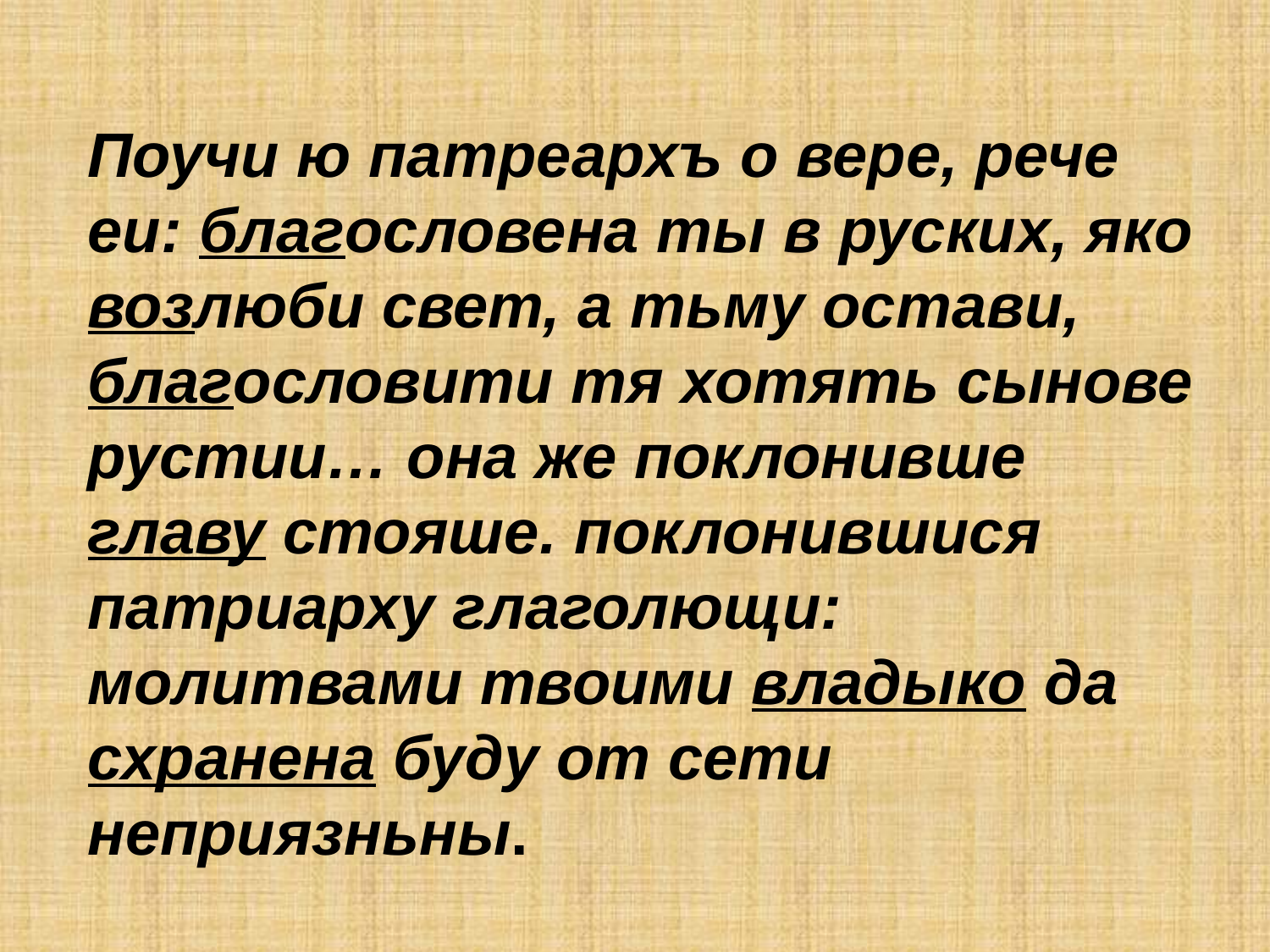

# Поучи ю патреархъ о вере, рече еи: благословена ты в руских, яко возлюби свет, а тьму остави, благословити тя хотять сынове рустии… она же поклонивше главу стояше. поклонившися патриарху глаголющи: молитвами твоими владыко да схранена буду от сети неприязньны.